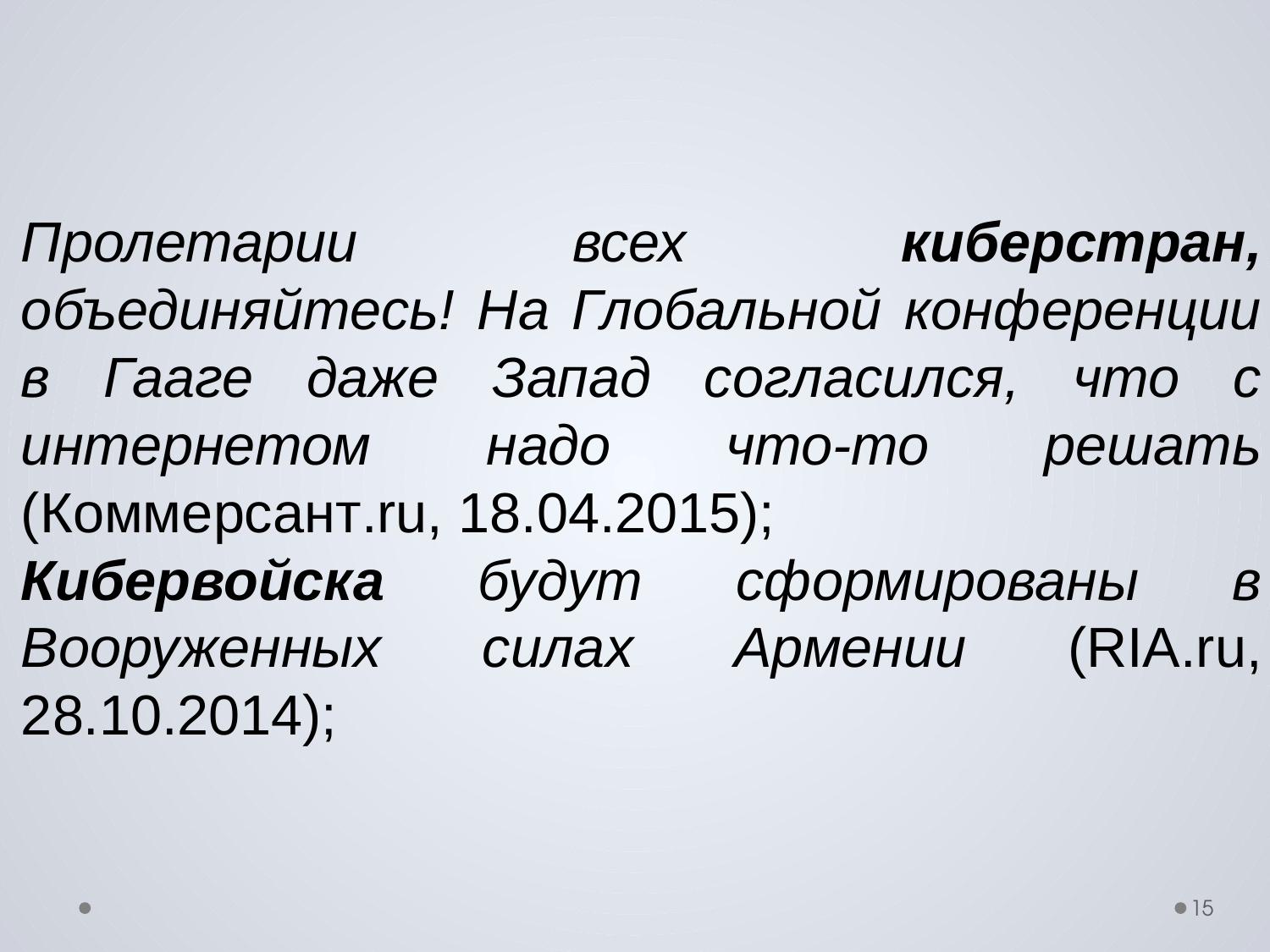

Пролетарии всех киберстран, объединяйтесь! На Глобальной конференции в Гааге даже Запад согласился, что с интернетом надо что-то решать (Коммерсант.ru, 18.04.2015);
Кибервойска будут сформированы в Вооруженных силах Армении (RIA.ru, 28.10.2014);
15